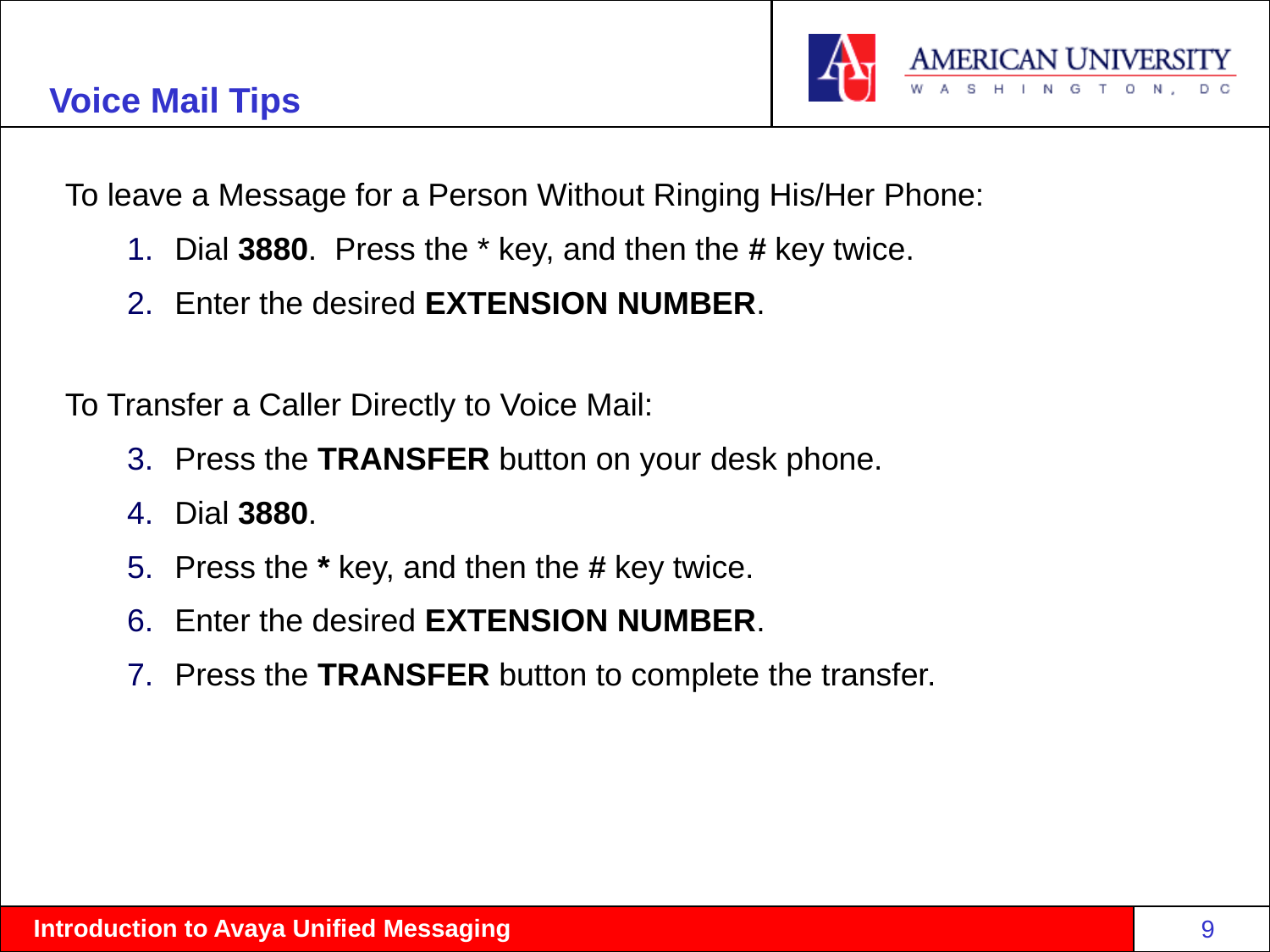

# Voice Mail Tips
To leave a Message for a Person Without Ringing His/Her Phone:
Dial 3880.  Press the * key, and then the # key twice.
Enter the desired EXTENSION NUMBER.

To Transfer a Caller Directly to Voice Mail:
Press the TRANSFER button on your desk phone.
Dial 3880.
Press the * key, and then the # key twice.
Enter the desired EXTENSION NUMBER.
Press the TRANSFER button to complete the transfer.

9